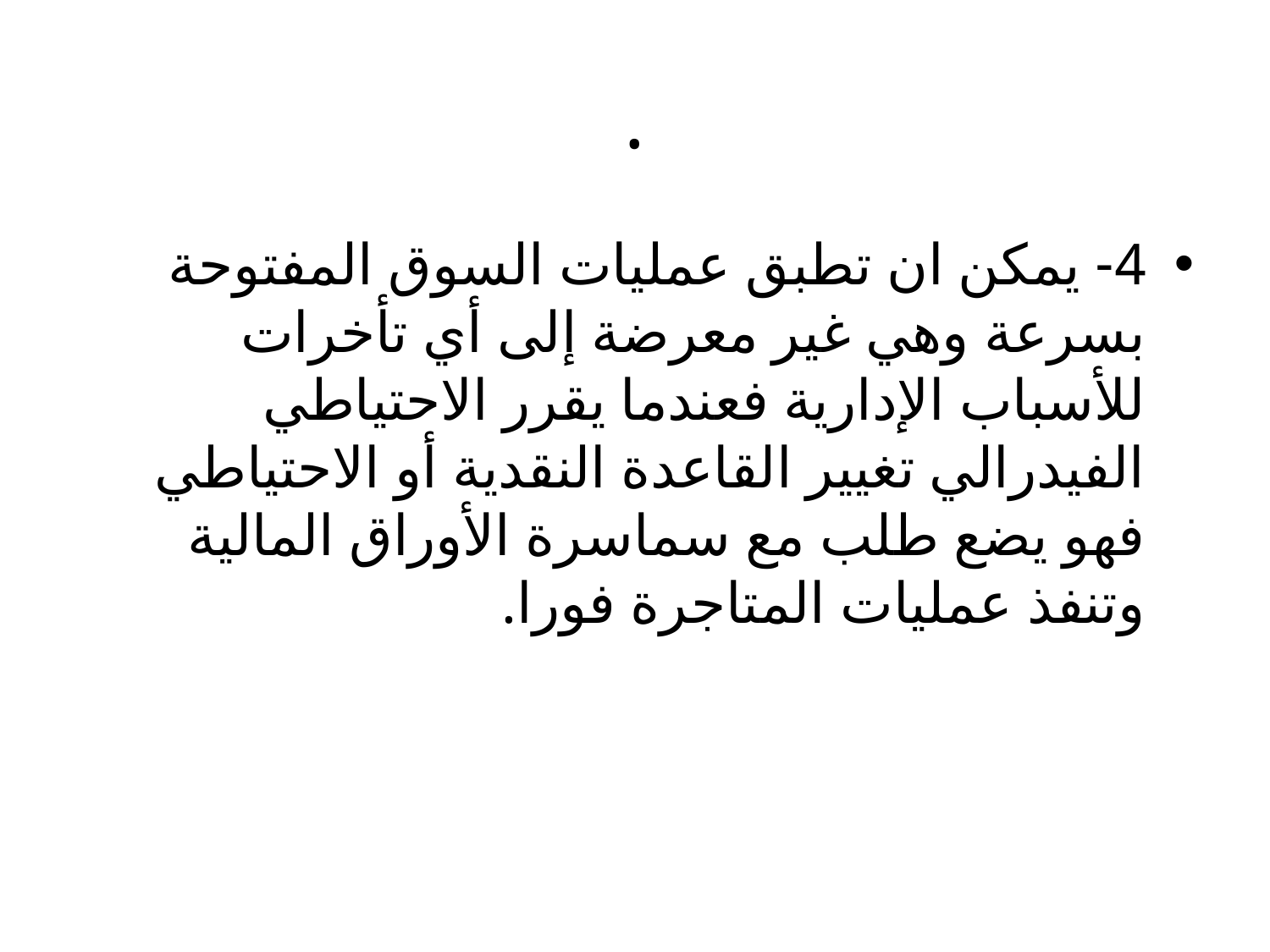

# .
4- يمكن ان تطبق عمليات السوق المفتوحة بسرعة وهي غير معرضة إلى أي تأخرات للأسباب الإدارية فعندما يقرر الاحتياطي الفيدرالي تغيير القاعدة النقدية أو الاحتياطي فهو يضع طلب مع سماسرة الأوراق المالية وتنفذ عمليات المتاجرة فورا.